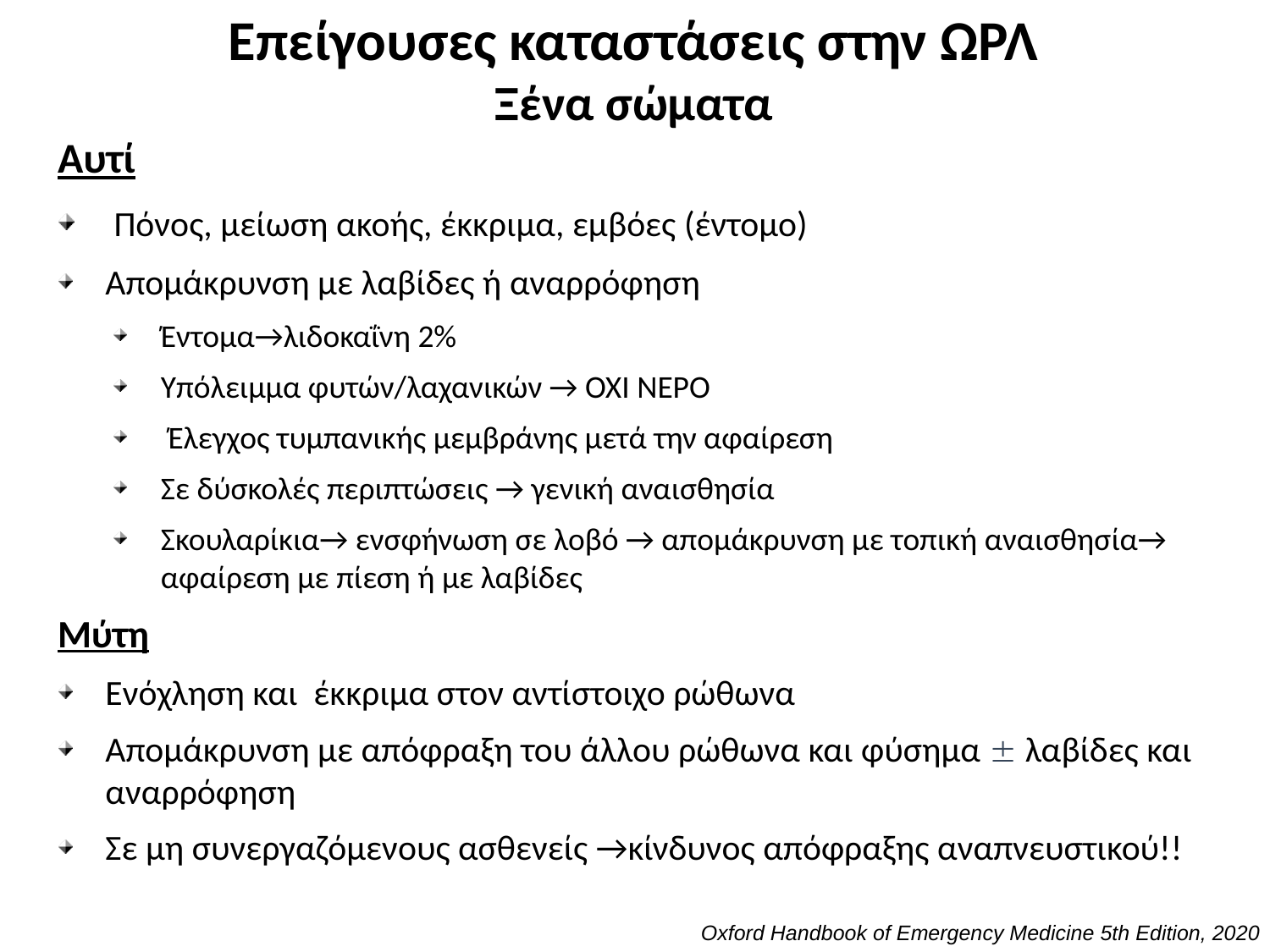

# Επείγουσες καταστάσεις στην ΩΡΛ Ξένα σώματα
Αυτί
 Πόνος, μείωση ακοής, έκκριμα, εμβόες (έντομο)
Απομάκρυνση με λαβίδες ή αναρρόφηση
Έντομα→λιδοκαΐνη 2%
Υπόλειμμα φυτών/λαχανικών → ΟΧΙ ΝΕΡΟ
 Έλεγχος τυμπανικής μεμβράνης μετά την αφαίρεση
Σε δύσκολές περιπτώσεις → γενική αναισθησία
Σκουλαρίκια→ ενσφήνωση σε λοβό → απομάκρυνση με τοπική αναισθησία→ αφαίρεση με πίεση ή με λαβίδες
Μύτη
Ενόχληση και  έκκριμα στον αντίστοιχο ρώθωνα
Απομάκρυνση με απόφραξη του άλλου ρώθωνα και φύσημα ± λαβίδες και αναρρόφηση
Σε μη συνεργαζόμενους ασθενείς →κίνδυνος απόφραξης αναπνευστικού!!

Oxford Handbook of Emergency Medicine 5th Edition, 2020